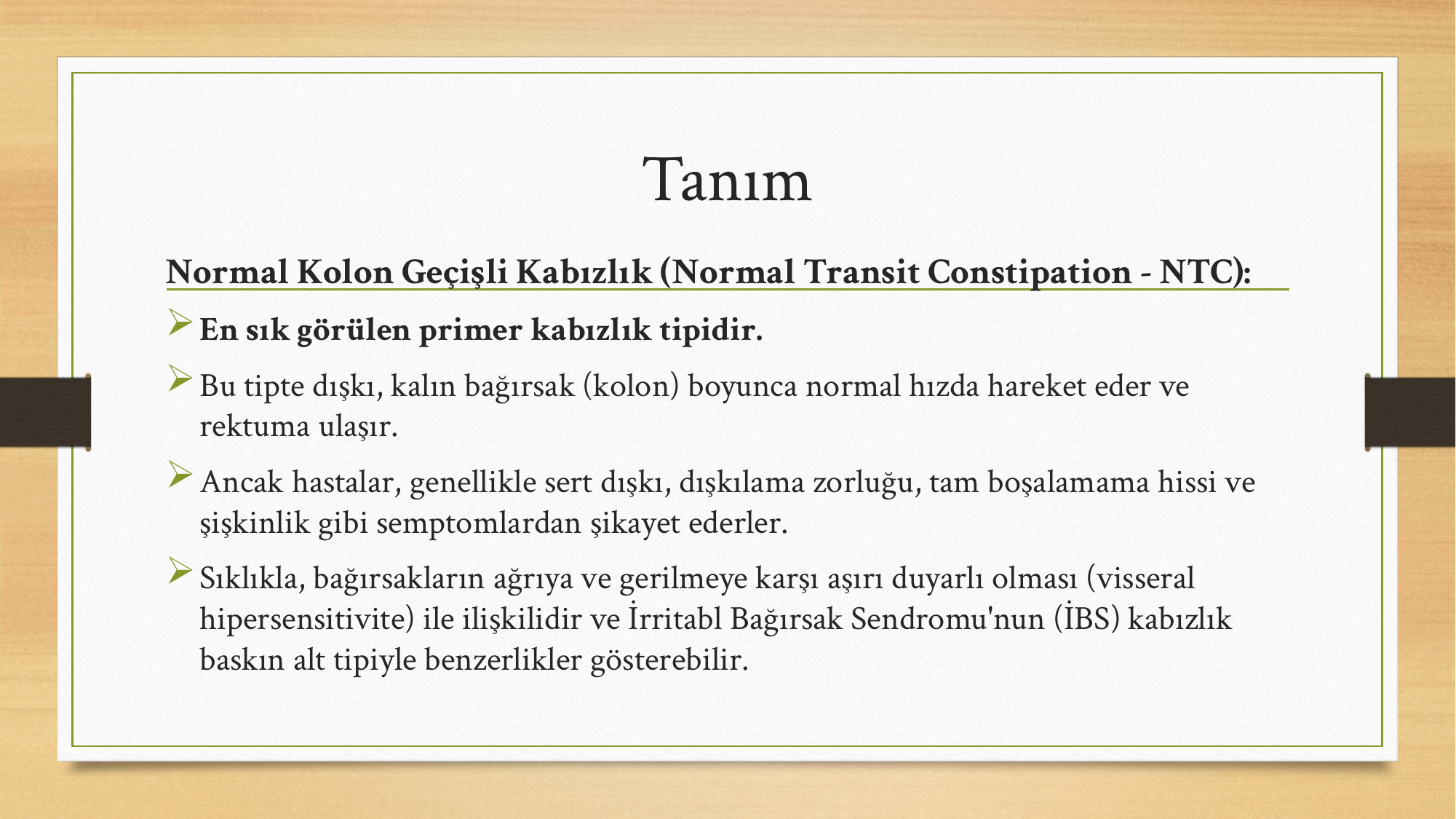

# Tanım
Normal Kolon Geçişli Kabızlık (Normal Transit Constipation - NTC):
En sık görülen primer kabızlık tipidir.
Bu tipte dışkı, kalın bağırsak (kolon) boyunca normal hızda hareket eder ve rektuma ulaşır.
Ancak hastalar, genellikle sert dışkı, dışkılama zorluğu, tam boşalamama hissi ve şişkinlik gibi semptomlardan şikayet ederler.
Sıklıkla, bağırsakların ağrıya ve gerilmeye karşı aşırı duyarlı olması (visseral hipersensitivite) ile ilişkilidir ve İrritabl Bağırsak Sendromu'nun (İBS) kabızlık baskın alt tipiyle benzerlikler gösterebilir.